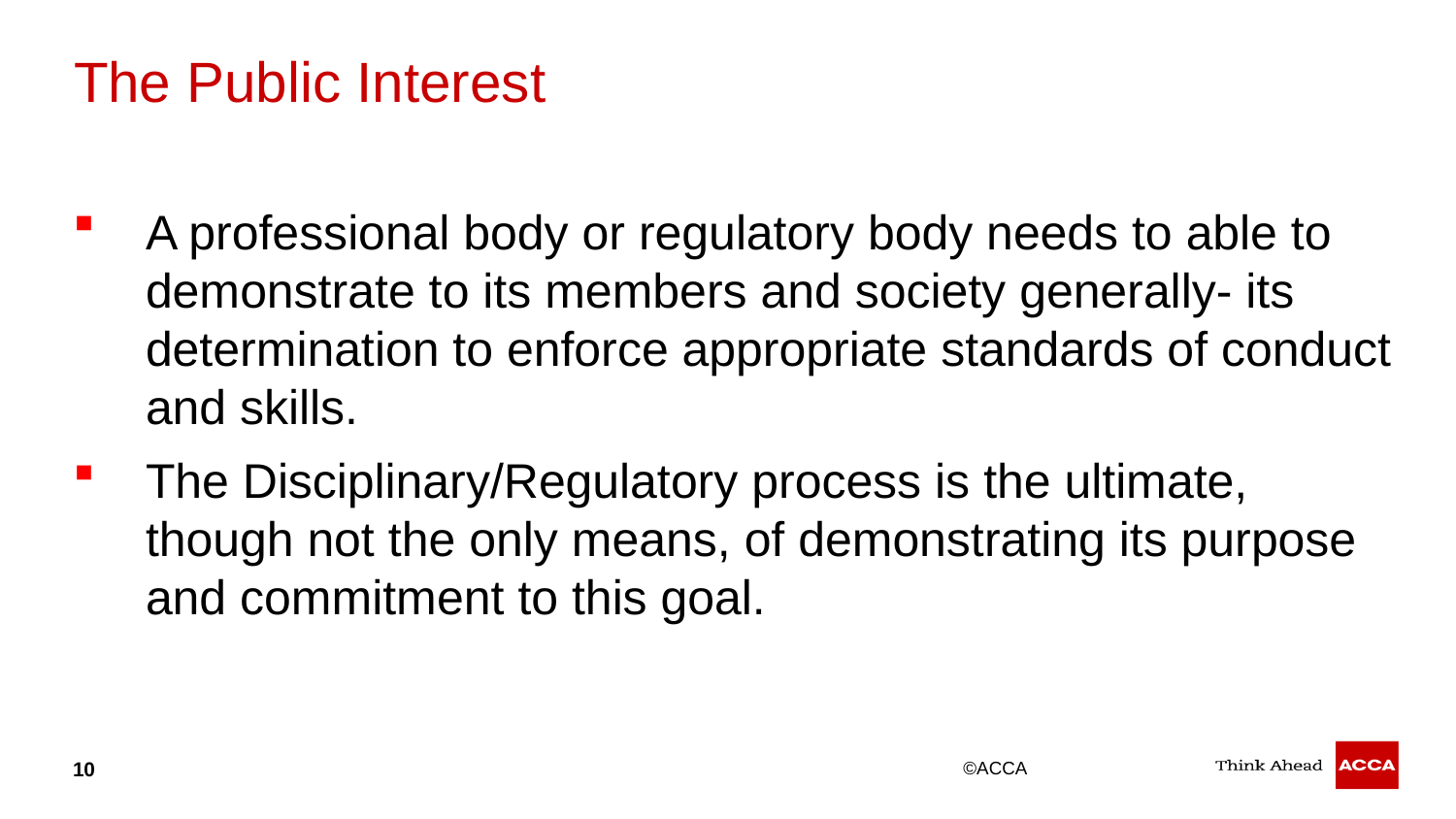

# The Public Interest
A professional body or regulatory body needs to able to demonstrate to its members and society generally- its determination to enforce appropriate standards of conduct and skills.
The Disciplinary/Regulatory process is the ultimate, though not the only means, of demonstrating its purpose and commitment to this goal.

10